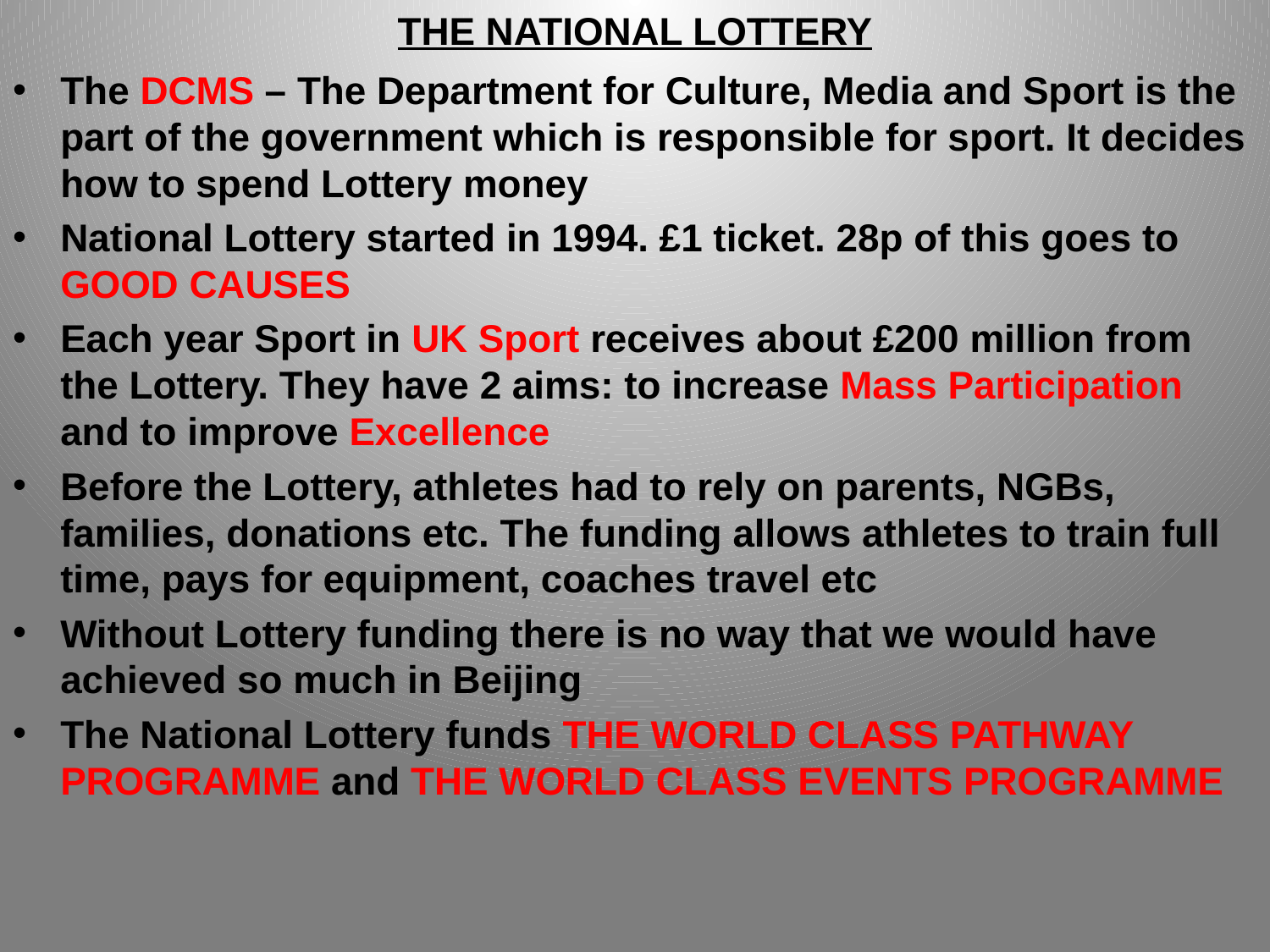

# THE NATIONAL LOTTERY
The DCMS – The Department for Culture, Media and Sport is the part of the government which is responsible for sport. It decides how to spend Lottery money
National Lottery started in 1994. £1 ticket. 28p of this goes to GOOD CAUSES
Each year Sport in UK Sport receives about £200 million from the Lottery. They have 2 aims: to increase Mass Participation and to improve Excellence
Before the Lottery, athletes had to rely on parents, NGBs, families, donations etc. The funding allows athletes to train full time, pays for equipment, coaches travel etc
Without Lottery funding there is no way that we would have achieved so much in Beijing
The National Lottery funds THE WORLD CLASS PATHWAY PROGRAMME and THE WORLD CLASS EVENTS PROGRAMME